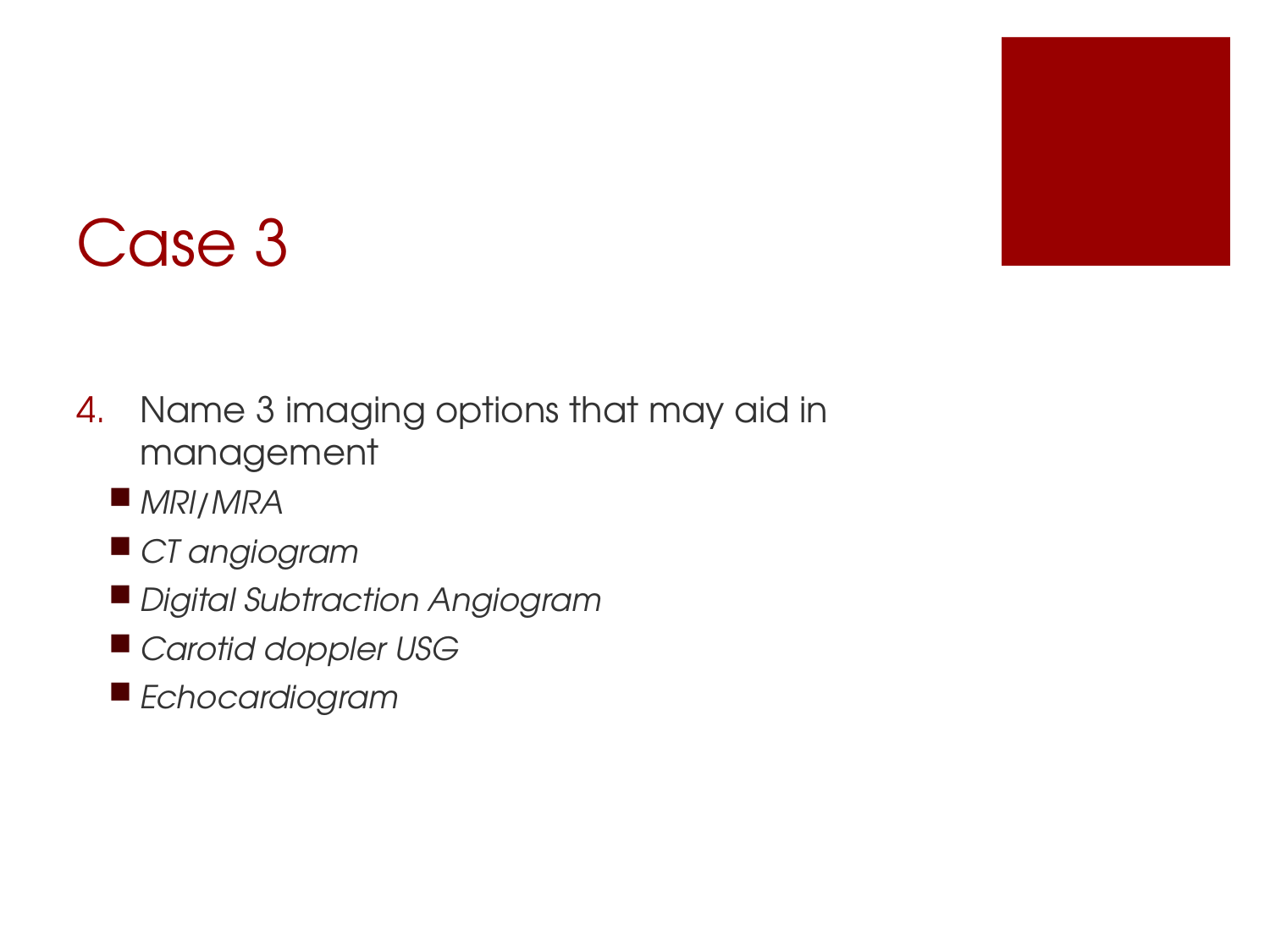

# Case 3

Name 3 imaging options that may aid in management
MRI/MRA
CT angiogram
Digital Subtraction Angiogram
Carotid doppler USG
Echocardiogram